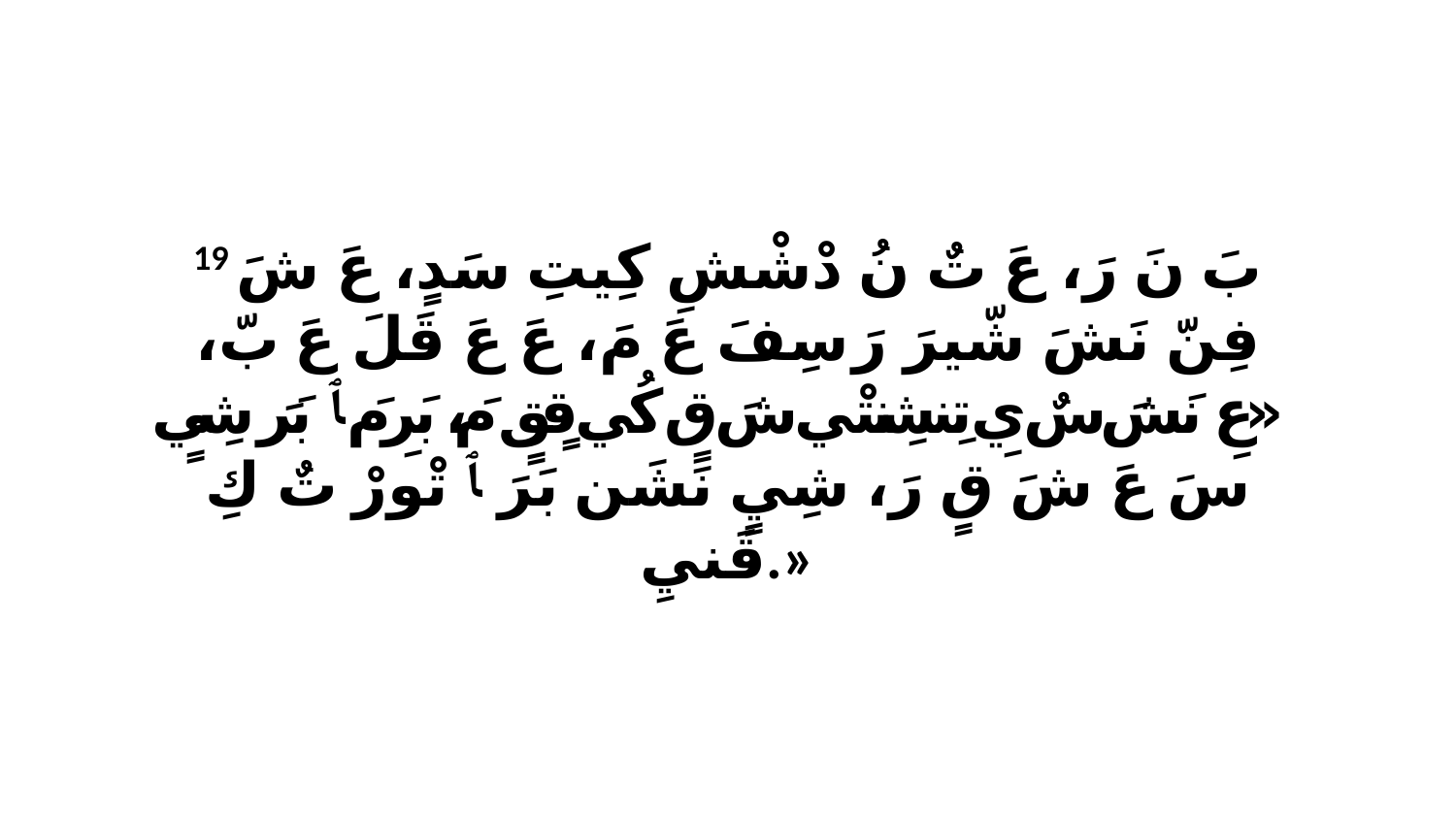

19 بَ نَ رَ، عَ تٌ نُ دْشْشِ كِيتِ سَدٍ، عَ شَ فِنّ نَشَ شّيرَ رَ سِفَ عَ مَ، عَ عَ قَلَ عَ بّ، «عِ نَشَ سٌ يِ تِنشِنتْي شَ قٍ كُي قٍقٍ مَ، بَرِ مَ ﭑ بَرَ شِيٍ سَ عَ شَ قٍ رَ، شِيٍ نَشَن بَرَ ﭑ تْورْ تٌ كِ قَنيِ.»